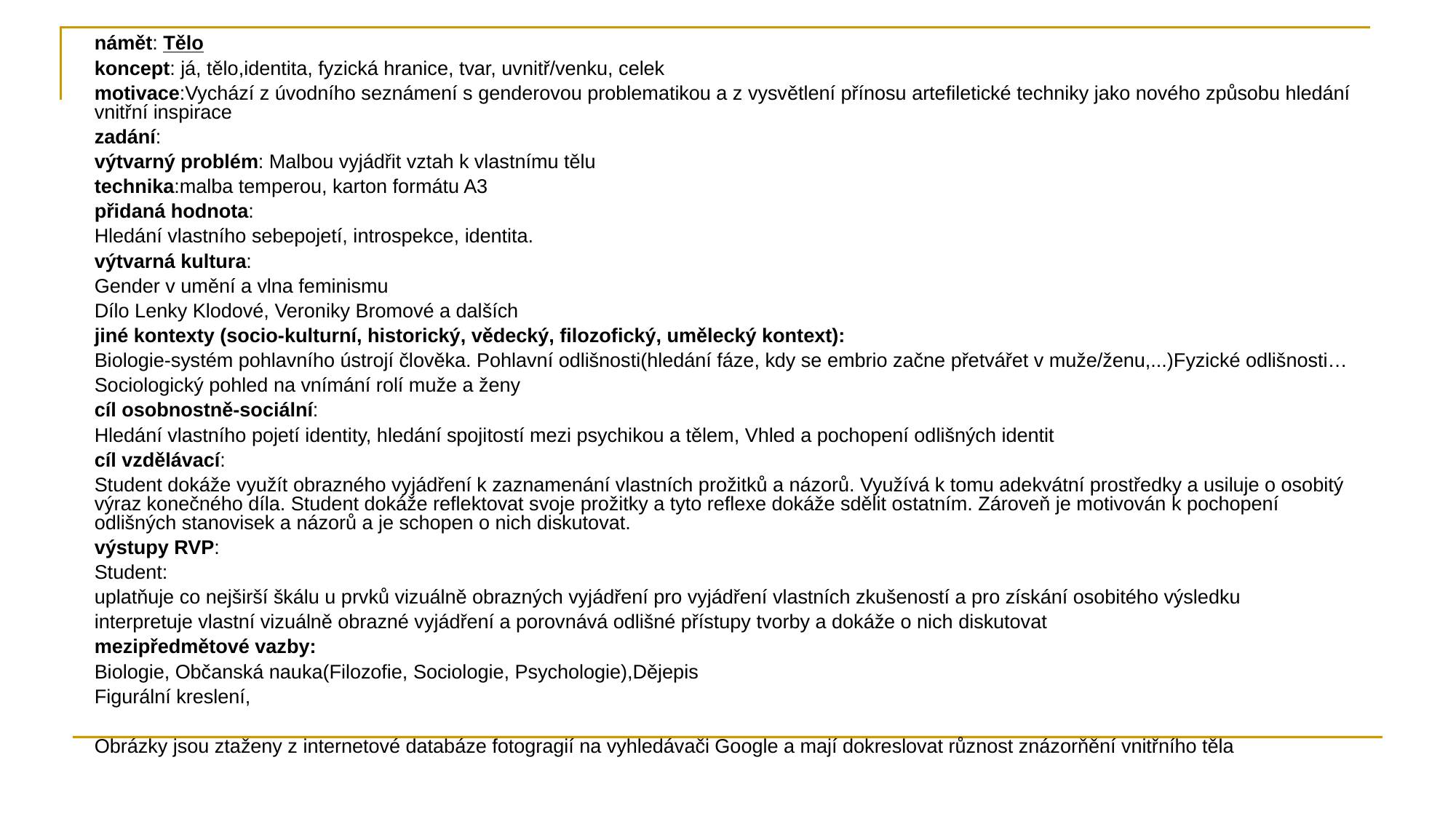

námět: Tělo
koncept: já, tělo,identita, fyzická hranice, tvar, uvnitř/venku, celek
motivace:Vychází z úvodního seznámení s genderovou problematikou a z vysvětlení přínosu artefiletické techniky jako nového způsobu hledání vnitřní inspirace
zadání:
výtvarný problém: Malbou vyjádřit vztah k vlastnímu tělu
technika:malba temperou, karton formátu A3
přidaná hodnota:
Hledání vlastního sebepojetí, introspekce, identita.
výtvarná kultura:
Gender v umění a vlna feminismu
Dílo Lenky Klodové, Veroniky Bromové a dalších
jiné kontexty (socio-kulturní, historický, vědecký, filozofický, umělecký kontext):
Biologie-systém pohlavního ústrojí člověka. Pohlavní odlišnosti(hledání fáze, kdy se embrio začne přetvářet v muže/ženu,...)Fyzické odlišnosti…
Sociologický pohled na vnímání rolí muže a ženy
cíl osobnostně-sociální:
Hledání vlastního pojetí identity, hledání spojitostí mezi psychikou a tělem, Vhled a pochopení odlišných identit
cíl vzdělávací:
Student dokáže využít obrazného vyjádření k zaznamenání vlastních prožitků a názorů. Využívá k tomu adekvátní prostředky a usiluje o osobitý výraz konečného díla. Student dokáže reflektovat svoje prožitky a tyto reflexe dokáže sdělit ostatním. Zároveň je motivován k pochopení odlišných stanovisek a názorů a je schopen o nich diskutovat.
výstupy RVP:
Student:
uplatňuje co nejširší škálu u prvků vizuálně obrazných vyjádření pro vyjádření vlastních zkušeností a pro získání osobitého výsledku
interpretuje vlastní vizuálně obrazné vyjádření a porovnává odlišné přístupy tvorby a dokáže o nich diskutovat
mezipředmětové vazby:
Biologie, Občanská nauka(Filozofie, Sociologie, Psychologie),Dějepis
Figurální kreslení,

Obrázky jsou ztaženy z internetové databáze fotogragií na vyhledávači Google a mají dokreslovat různost znázorňění vnitřního těla